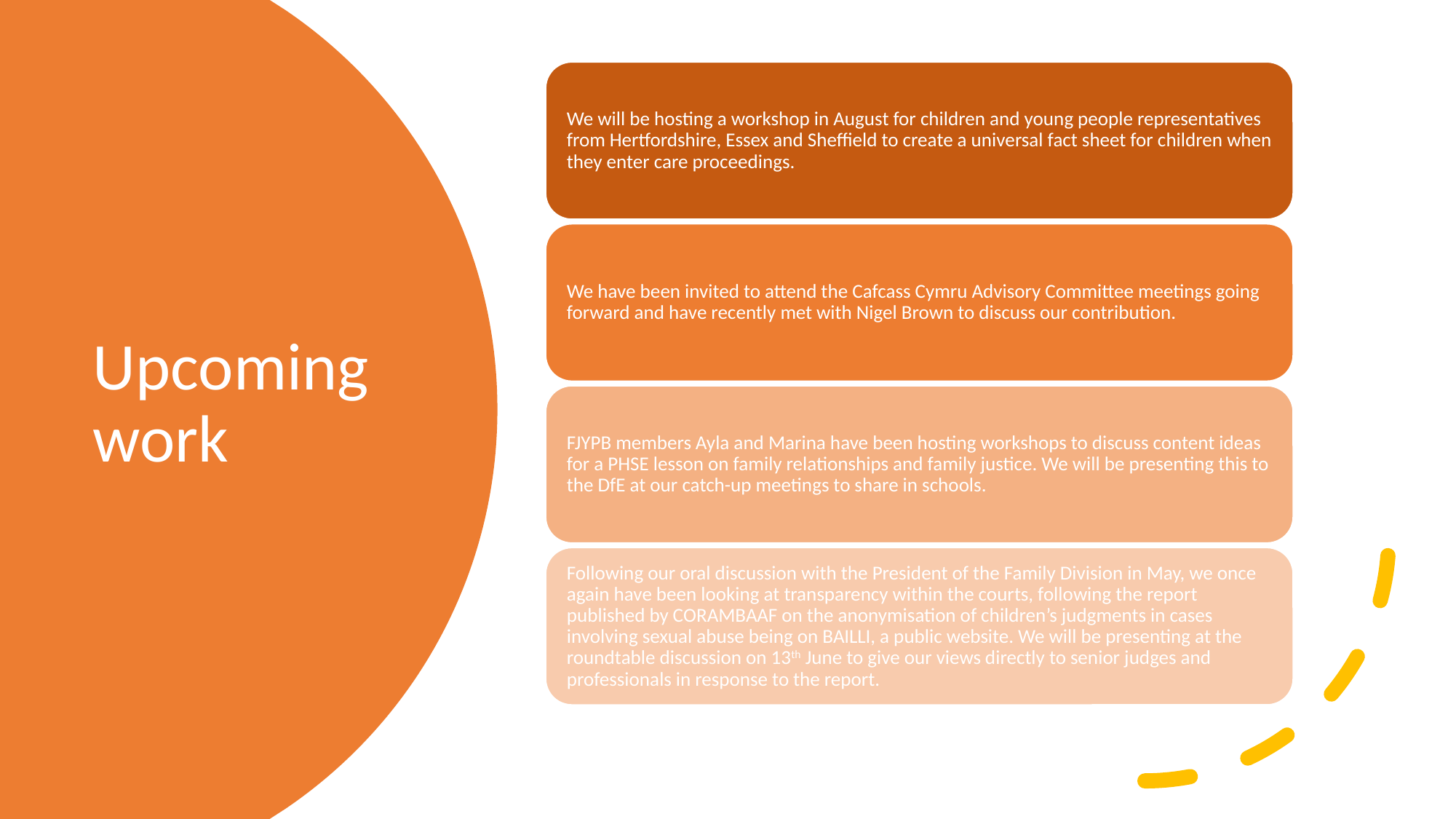

We will be hosting a workshop in August for children and young people representatives from Hertfordshire, Essex and Sheffield to create a universal fact sheet for children when they enter care proceedings.
We have been invited to attend the Cafcass Cymru Advisory Committee meetings going forward and have recently met with Nigel Brown to discuss our contribution.
FJYPB members Ayla and Marina have been hosting workshops to discuss content ideas for a PHSE lesson on family relationships and family justice. We will be presenting this to the DfE at our catch-up meetings to share in schools.
Following our oral discussion with the President of the Family Division in May, we once again have been looking at transparency within the courts, following the report published by CORAMBAAF on the anonymisation of children’s judgments in cases involving sexual abuse being on BAILLI, a public website. We will be presenting at the roundtable discussion on 13th June to give our views directly to senior judges and professionals in response to the report.
# Upcoming work